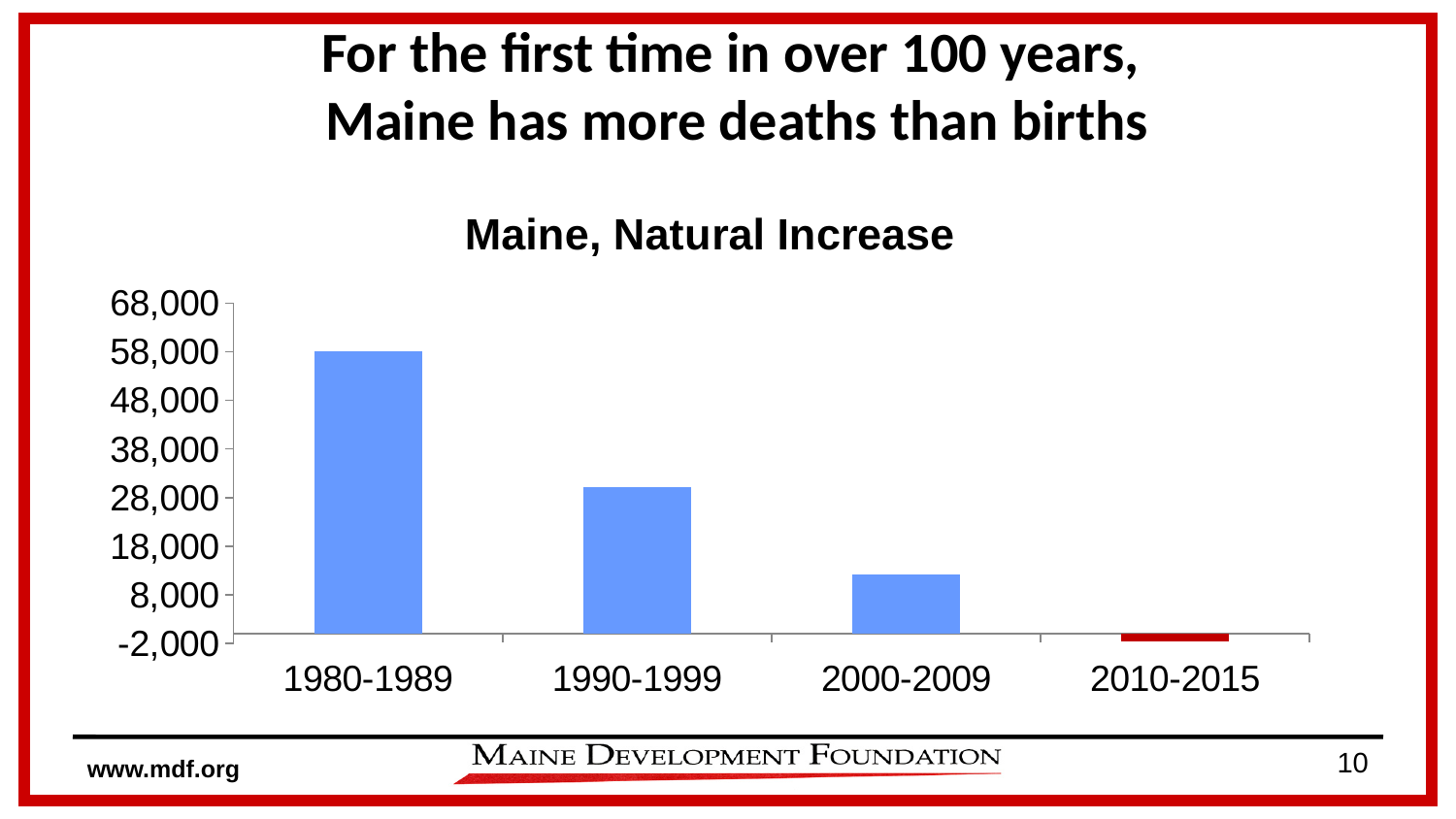

For the first time in over 100 years,
Maine has more deaths than births

### Chart: Maine, Natural Increase

| Category |  |
|---|---|
| 1980-1989 | 58121.0 |
| 1990-1999 | 30127.0 |
| 2000-2009 | 12149.0 |
| 2010-2015 | -1646.0 |
10